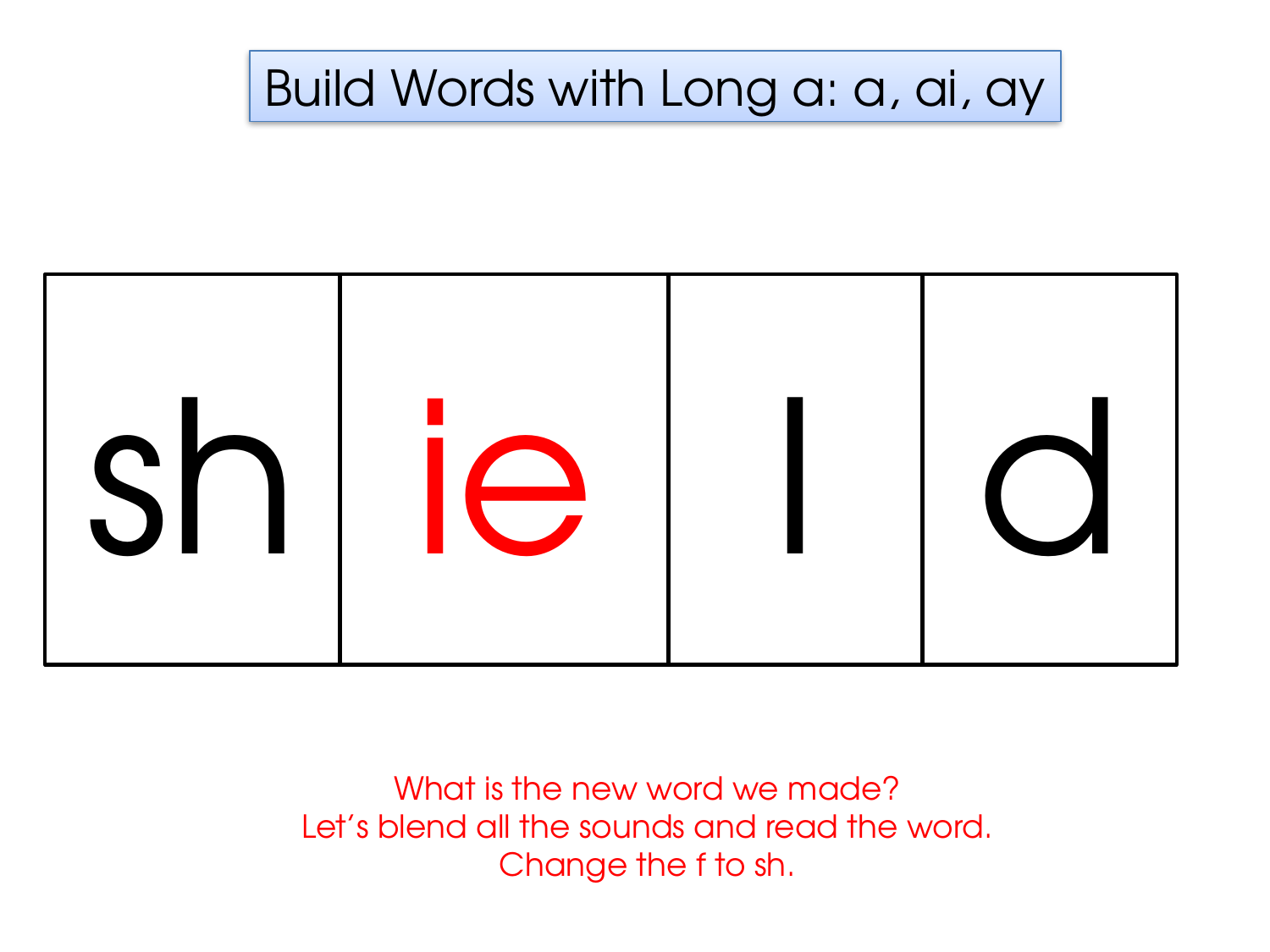

Build Words with Long a: a, ai, ay
sh
ie
l
d
What is the new word we made?
Let’s blend all the sounds and read the word.
Change the f to sh.